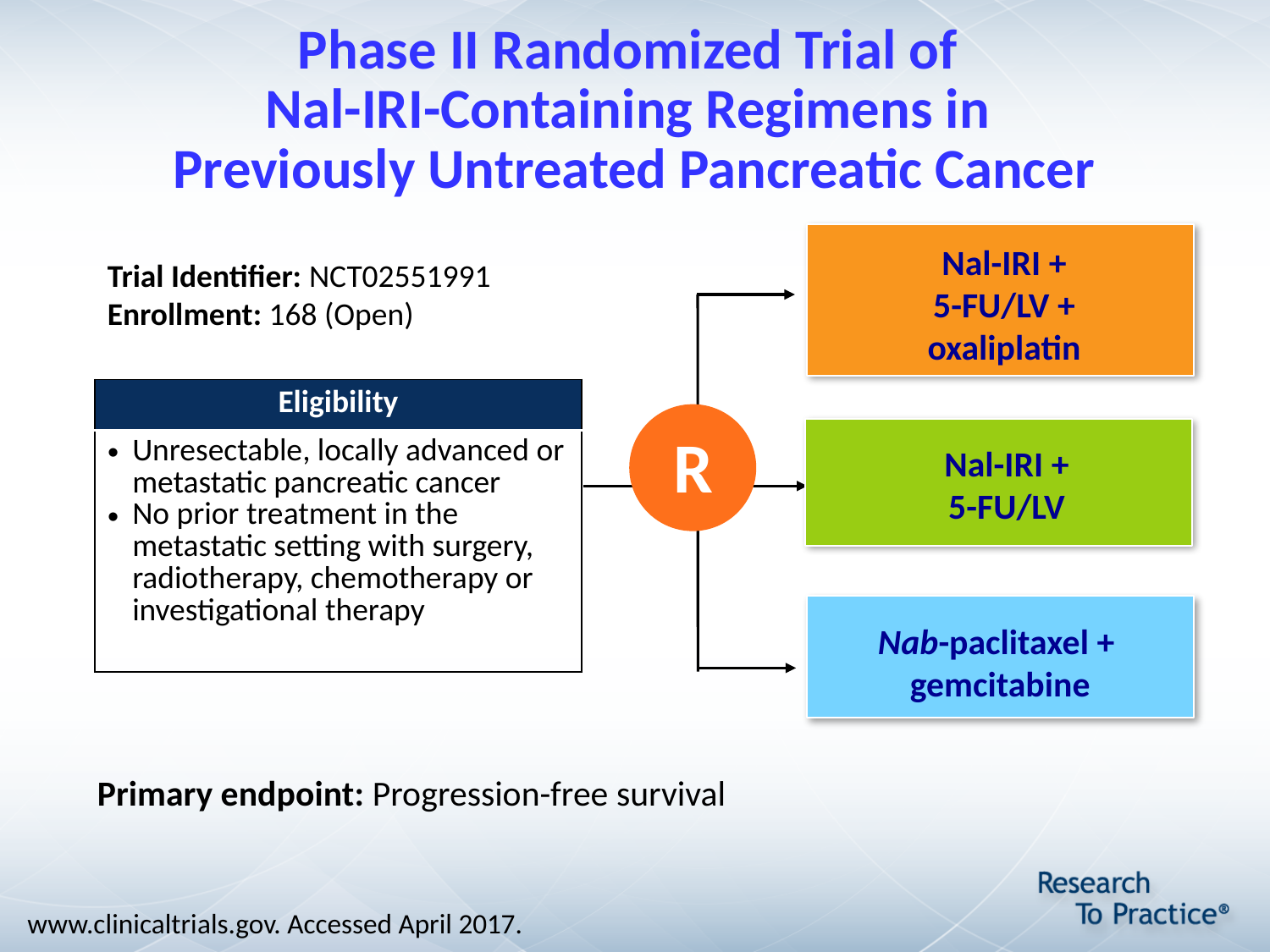

# Phase II Randomized Trial of Nal-IRI-Containing Regimens in Previously Untreated Pancreatic Cancer

Nal-IRI +
5-FU/LV +
oxaliplatin
Trial Identifier: NCT02551991
Enrollment: 168 (Open)
| Eligibility |
| --- |
| Unresectable, locally advanced or metastatic pancreatic cancer No prior treatment in the metastatic setting with surgery, radiotherapy, chemotherapy or investigational therapy |

R

Nal-IRI +
5-FU/LV

Nab-paclitaxel +
gemcitabine
Primary endpoint: Progression-free survival
www.clinicaltrials.gov. Accessed April 2017.